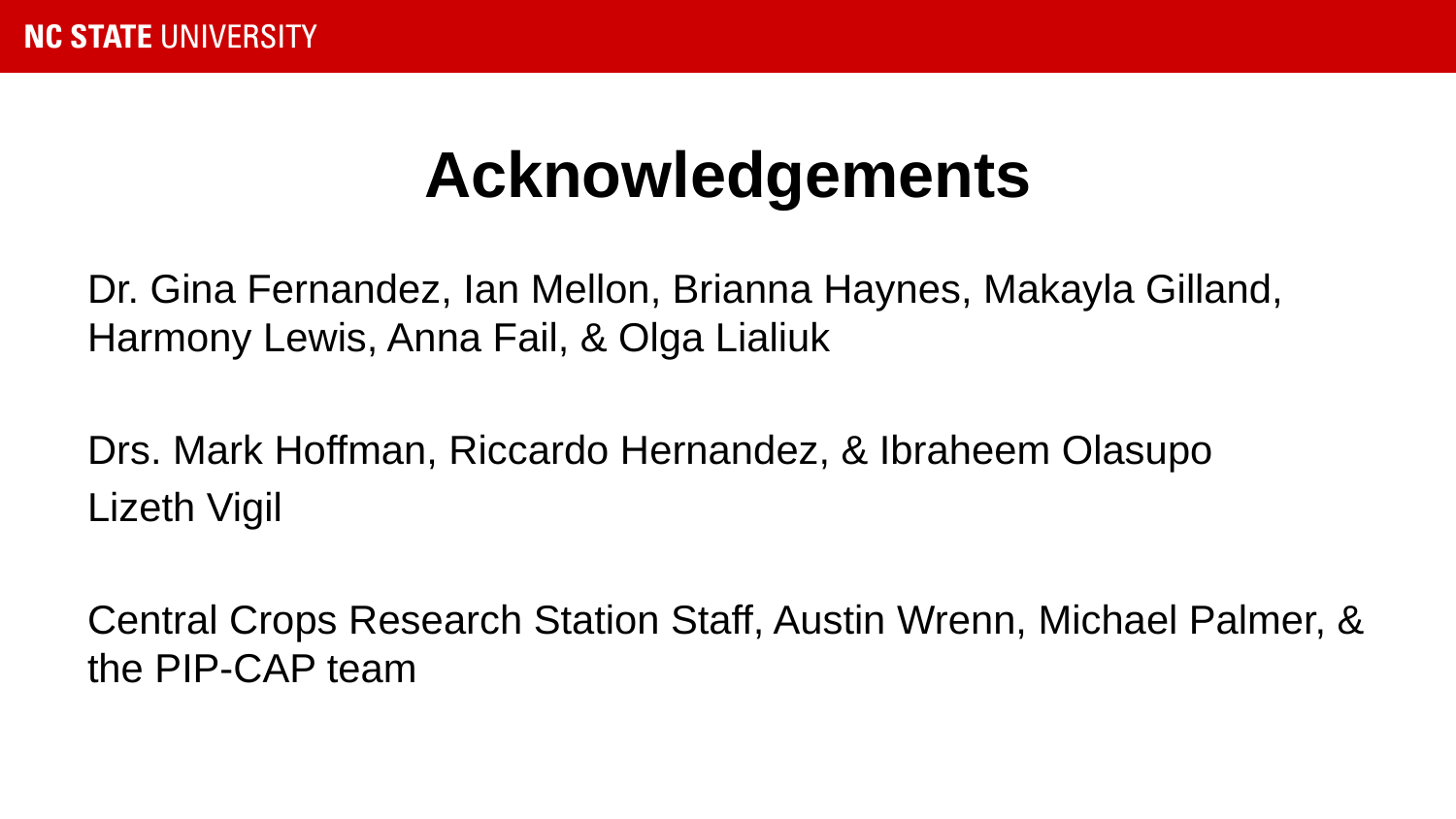

# Acknowledgements
Dr. Gina Fernandez, Ian Mellon, Brianna Haynes, Makayla Gilland, Harmony Lewis, Anna Fail, & Olga Lialiuk

Drs. Mark Hoffman, Riccardo Hernandez, & Ibraheem Olasupo
Lizeth Vigil

Central Crops Research Station Staff, Austin Wrenn, Michael Palmer, & the PIP-CAP team